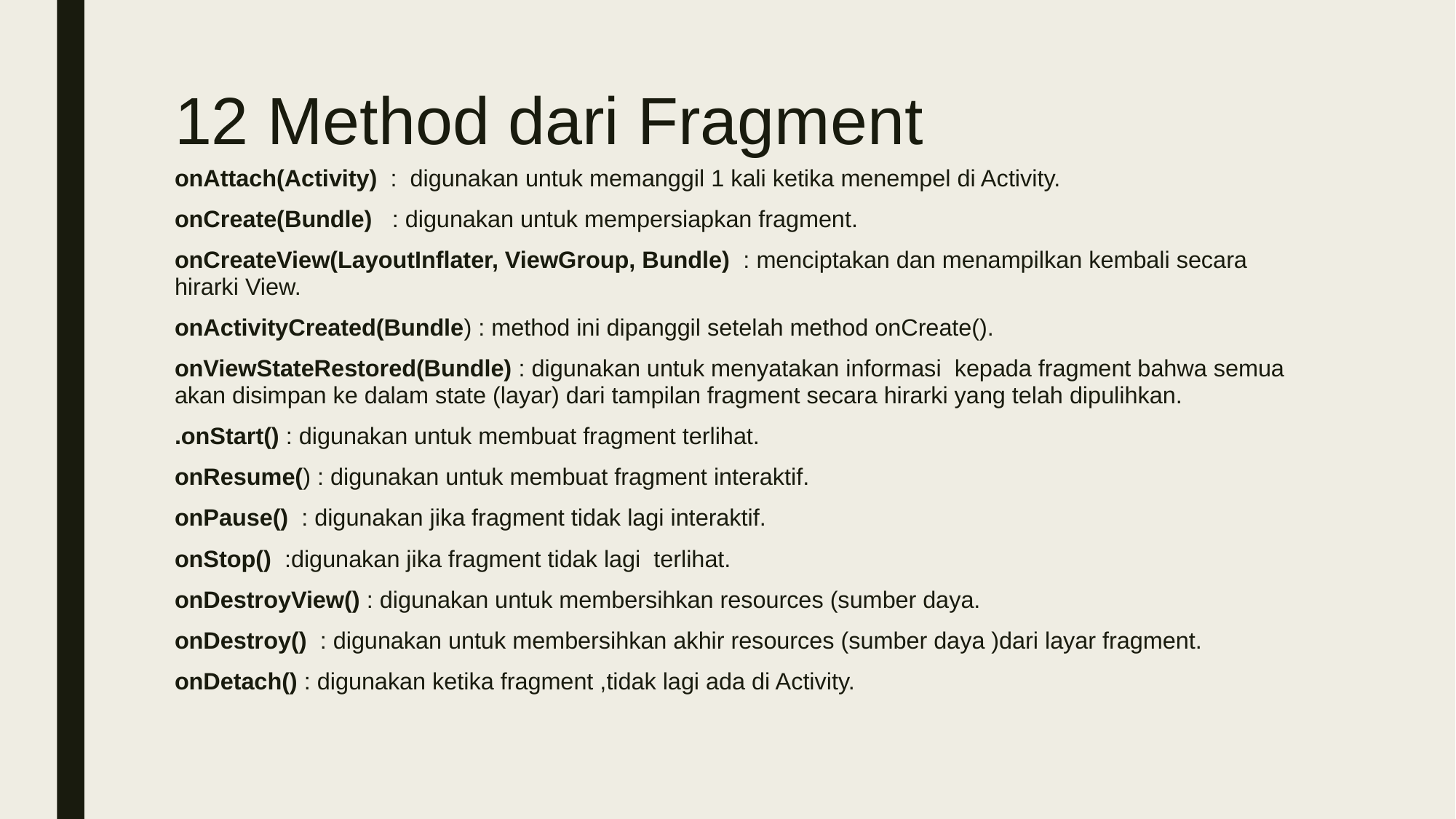

# 12 Method dari Fragment
onAttach(Activity)  :  digunakan untuk memanggil 1 kali ketika menempel di Activity.
onCreate(Bundle)   : digunakan untuk mempersiapkan fragment.
onCreateView(LayoutInflater, ViewGroup, Bundle)  : menciptakan dan menampilkan kembali secara hirarki View.
onActivityCreated(Bundle) : method ini dipanggil setelah method onCreate().
onViewStateRestored(Bundle) : digunakan untuk menyatakan informasi  kepada fragment bahwa semua akan disimpan ke dalam state (layar) dari tampilan fragment secara hirarki yang telah dipulihkan.
.onStart() : digunakan untuk membuat fragment terlihat.
onResume() : digunakan untuk membuat fragment interaktif.
onPause()  : digunakan jika fragment tidak lagi interaktif.
onStop()  :digunakan jika fragment tidak lagi  terlihat.
onDestroyView() : digunakan untuk membersihkan resources (sumber daya.
onDestroy()  : digunakan untuk membersihkan akhir resources (sumber daya )dari layar fragment.
onDetach() : digunakan ketika fragment ,tidak lagi ada di Activity.